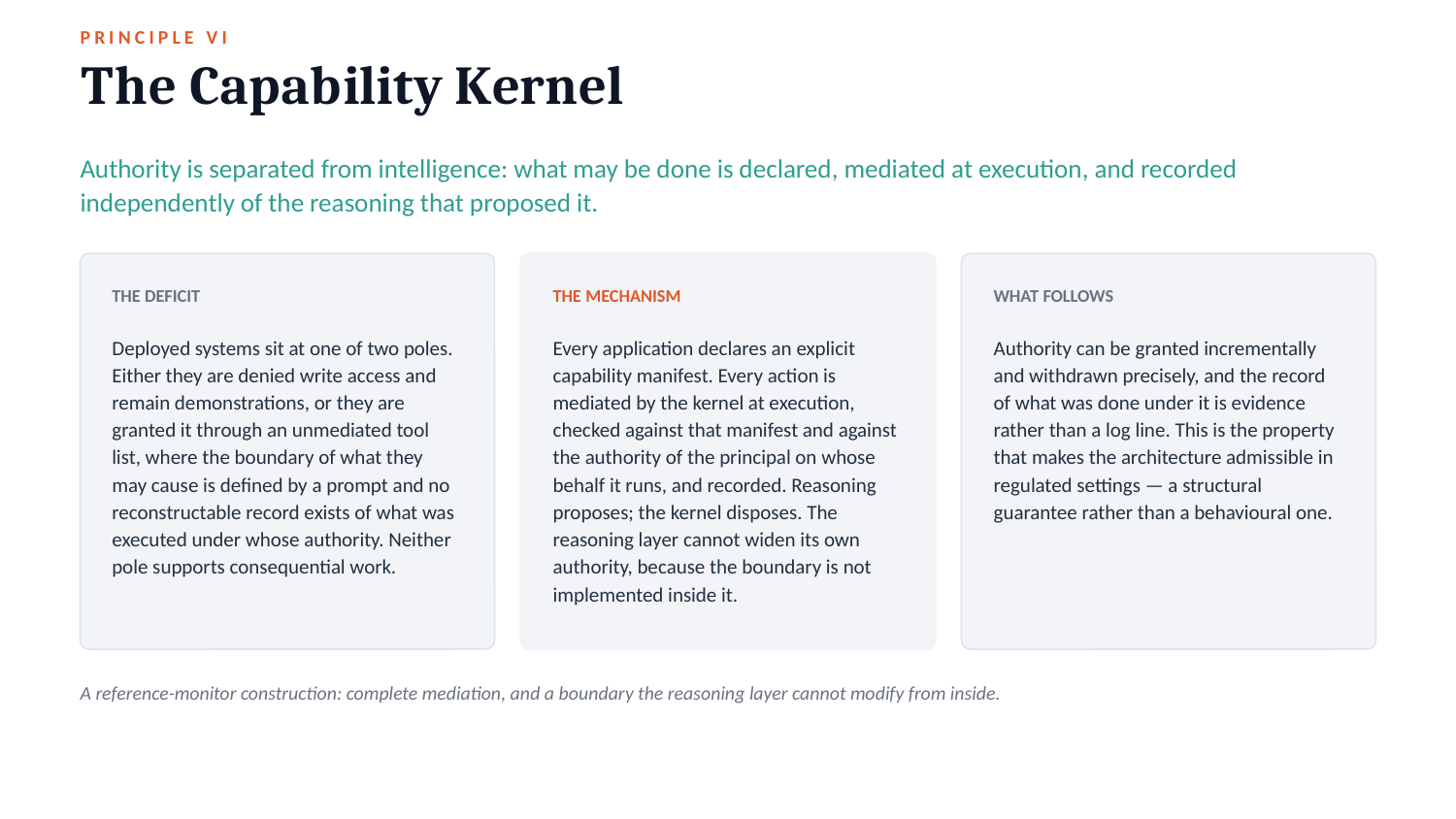

PRINCIPLE VI
The Capability Kernel
Authority is separated from intelligence: what may be done is declared, mediated at execution, and recorded independently of the reasoning that proposed it.

THE DEFICIT
THE MECHANISM
WHAT FOLLOWS
Deployed systems sit at one of two poles. Either they are denied write access and remain demonstrations, or they are granted it through an unmediated tool list, where the boundary of what they may cause is defined by a prompt and no reconstructable record exists of what was executed under whose authority. Neither pole supports consequential work.
Every application declares an explicit capability manifest. Every action is mediated by the kernel at execution, checked against that manifest and against the authority of the principal on whose behalf it runs, and recorded. Reasoning proposes; the kernel disposes. The reasoning layer cannot widen its own authority, because the boundary is not implemented inside it.
Authority can be granted incrementally and withdrawn precisely, and the record of what was done under it is evidence rather than a log line. This is the property that makes the architecture admissible in regulated settings — a structural guarantee rather than a behavioural one.
A reference-monitor construction: complete mediation, and a boundary the reasoning layer cannot modify from inside.